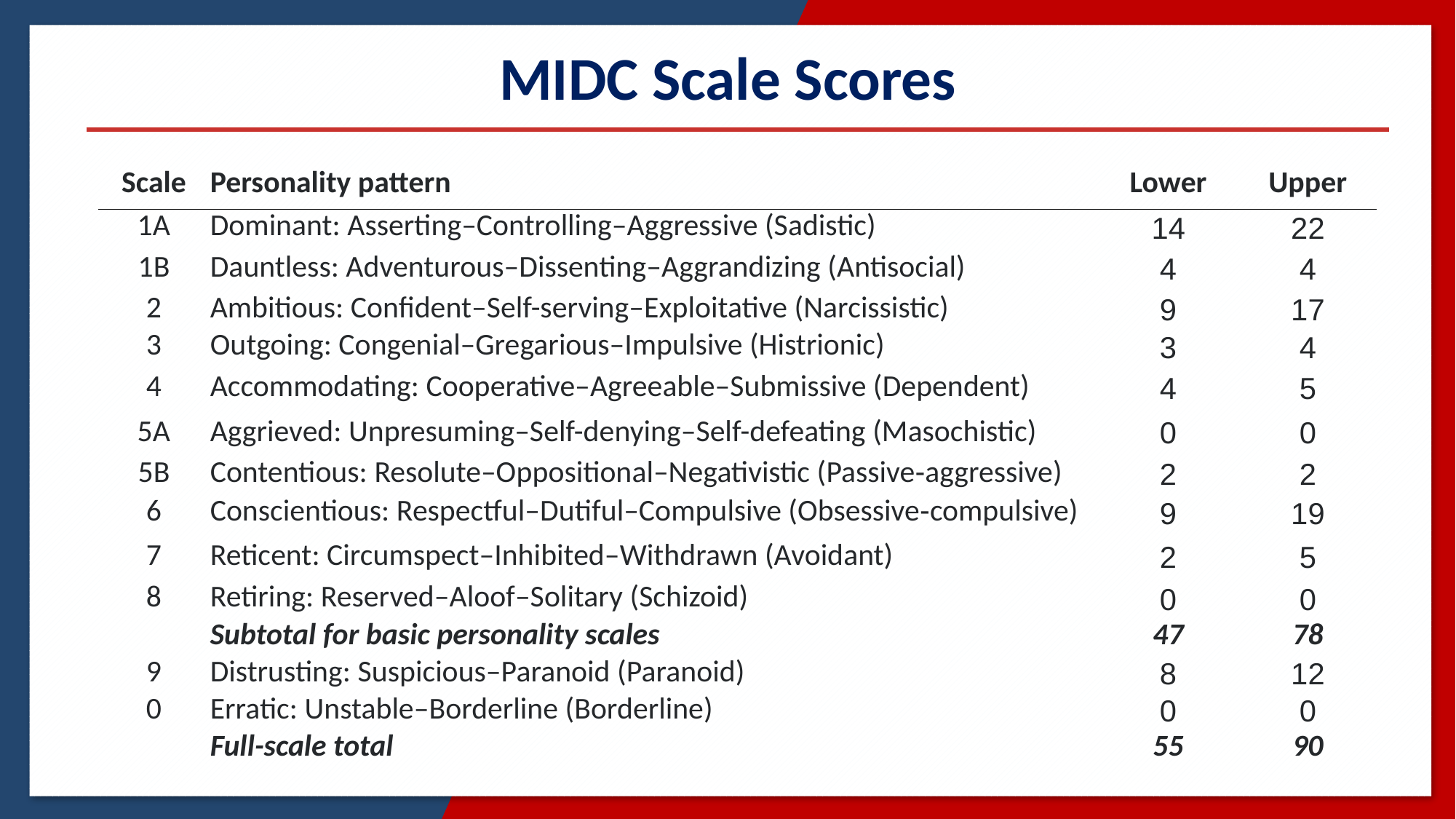

MIDC Scale Scores
| Scale | Personality pattern | Lower | Upper |
| --- | --- | --- | --- |
| 1A | Dominant: Asserting–Controlling–Aggressive (Sadistic) | 14 | 22 |
| 1B | Dauntless: Adventurous–Dissenting–Aggrandizing (Antisocial) | 4 | 4 |
| 2 | Ambitious: Confident–Self-serving–Exploitative (Narcissistic) | 9 | 17 |
| 3 | Outgoing: Congenial–Gregarious–Impulsive (Histrionic) | 3 | 4 |
| 4 | Accommodating: Cooperative–Agreeable–Submissive (Dependent) | 4 | 5 |
| 5A | Aggrieved: Unpresuming–Self-denying–Self-defeating (Masochistic) | 0 | 0 |
| 5B | Contentious: Resolute–Oppositional–Negativistic (Passive‑aggressive) | 2 | 2 |
| 6 | Conscientious: Respectful–Dutiful–Compulsive (Obsessive‑compulsive) | 9 | 19 |
| 7 | Reticent: Circumspect–Inhibited–Withdrawn (Avoidant) | 2 | 5 |
| 8 | Retiring: Reserved–Aloof–Solitary (Schizoid) | 0 | 0 |
|  | Subtotal for basic personality scales | 47 | 78 |
| 9 | Distrusting: Suspicious–Paranoid (Paranoid) | 8 | 12 |
| 0 | Erratic: Unstable–Borderline (Borderline) | 0 | 0 |
|  | Full-scale total | 55 | 90 |